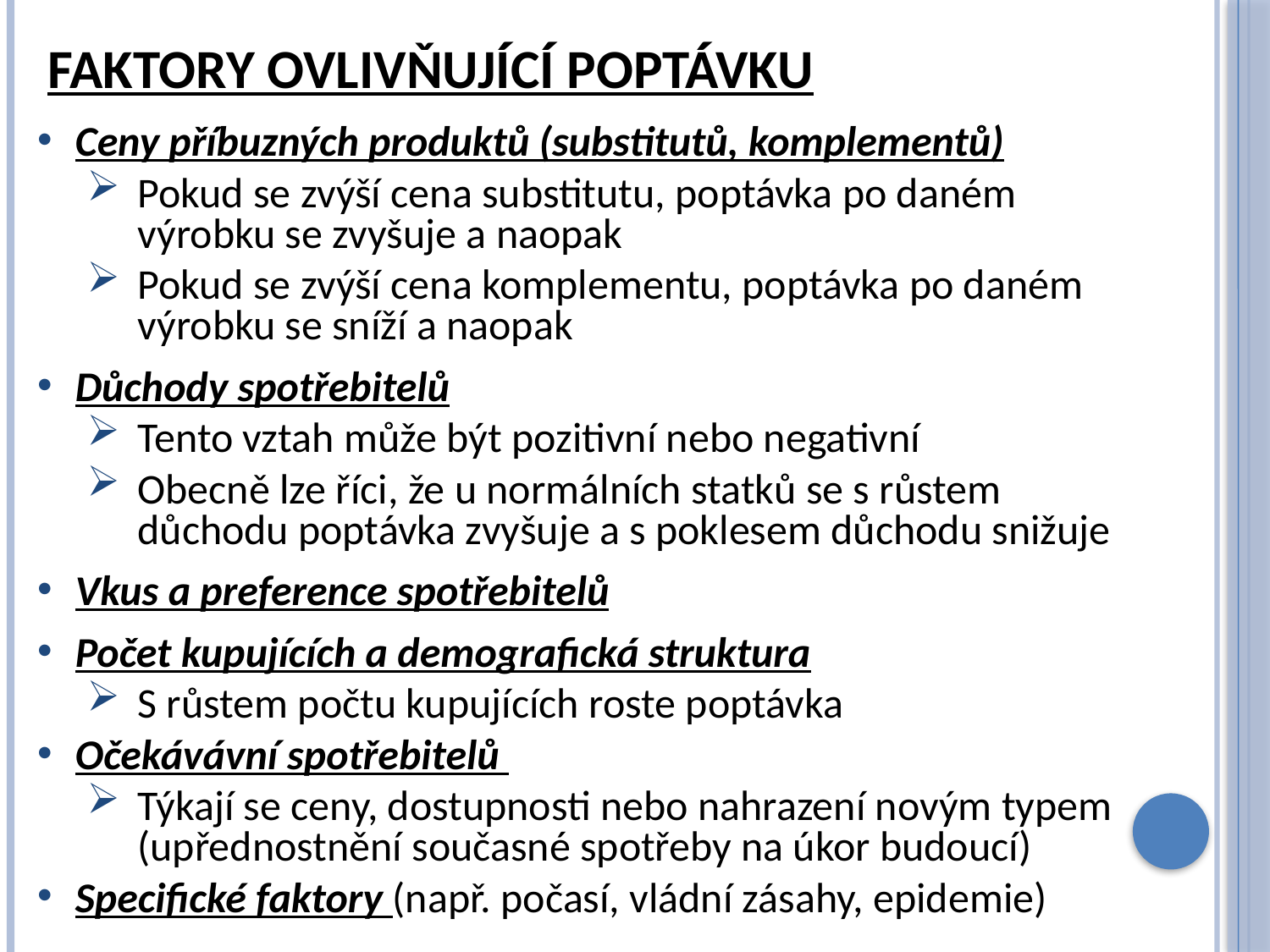

# Faktory ovlivňující poptávku
Ceny příbuzných produktů (substitutů, komplementů)
Pokud se zvýší cena substitutu, poptávka po daném výrobku se zvyšuje a naopak
Pokud se zvýší cena komplementu, poptávka po daném výrobku se sníží a naopak
Důchody spotřebitelů
Tento vztah může být pozitivní nebo negativní
Obecně lze říci, že u normálních statků se s růstem důchodu poptávka zvyšuje a s poklesem důchodu snižuje
Vkus a preference spotřebitelů
Počet kupujících a demografická struktura
S růstem počtu kupujících roste poptávka
Očekávávní spotřebitelů
Týkají se ceny, dostupnosti nebo nahrazení novým typem (upřednostnění současné spotřeby na úkor budoucí)
Specifické faktory (např. počasí, vládní zásahy, epidemie)